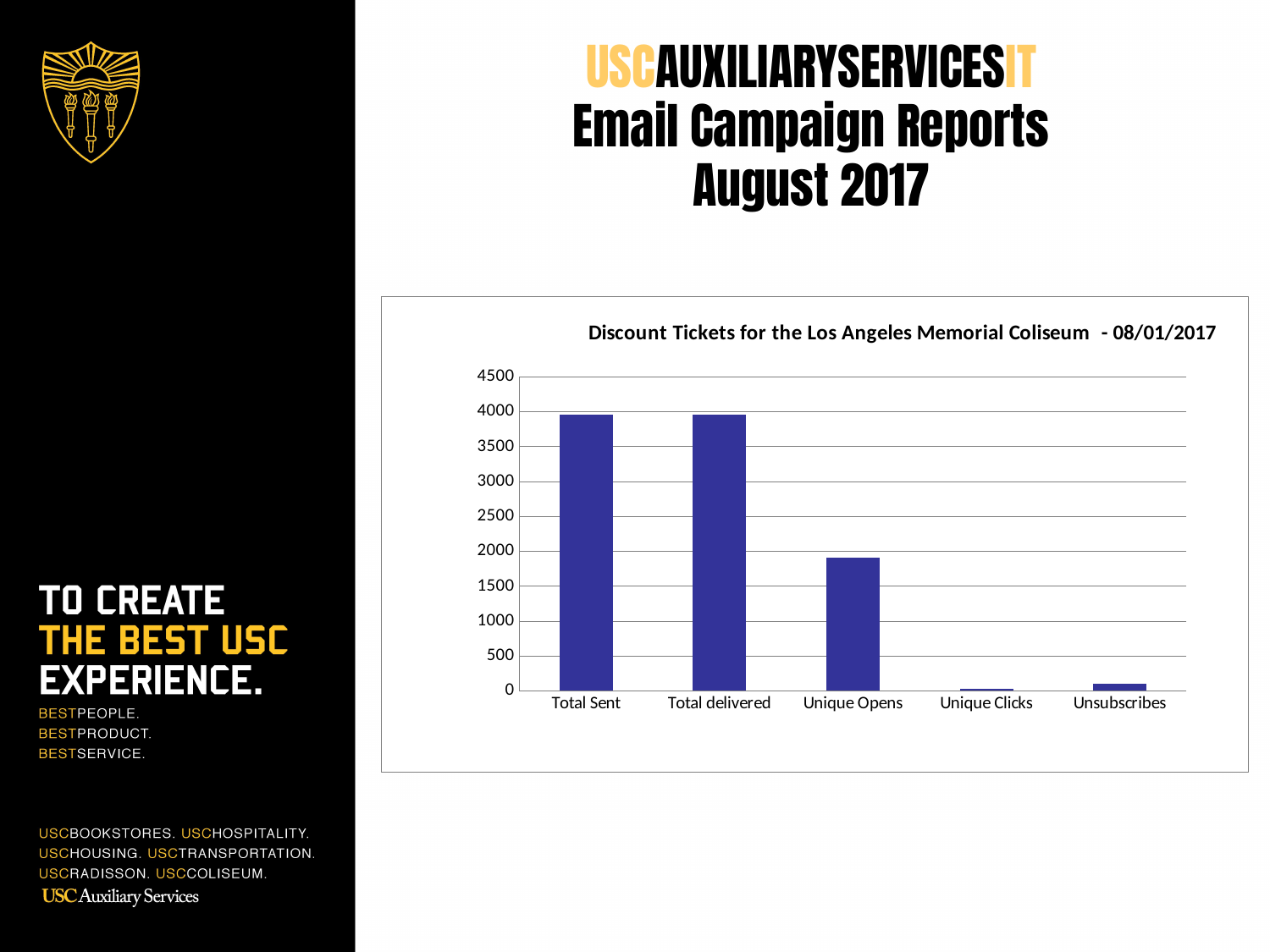

USCAUXILIARYSERVICESIT
Email Campaign Reports
August 2017

### Chart:

| Category | COL List |
|---|---|
| Total Sent | 3962.0 |
| Total delivered | 3960.0 |
| Unique Opens | 1904.0 |
| Unique Clicks | 27.0 |
| Unsubscribes | 95.0 |